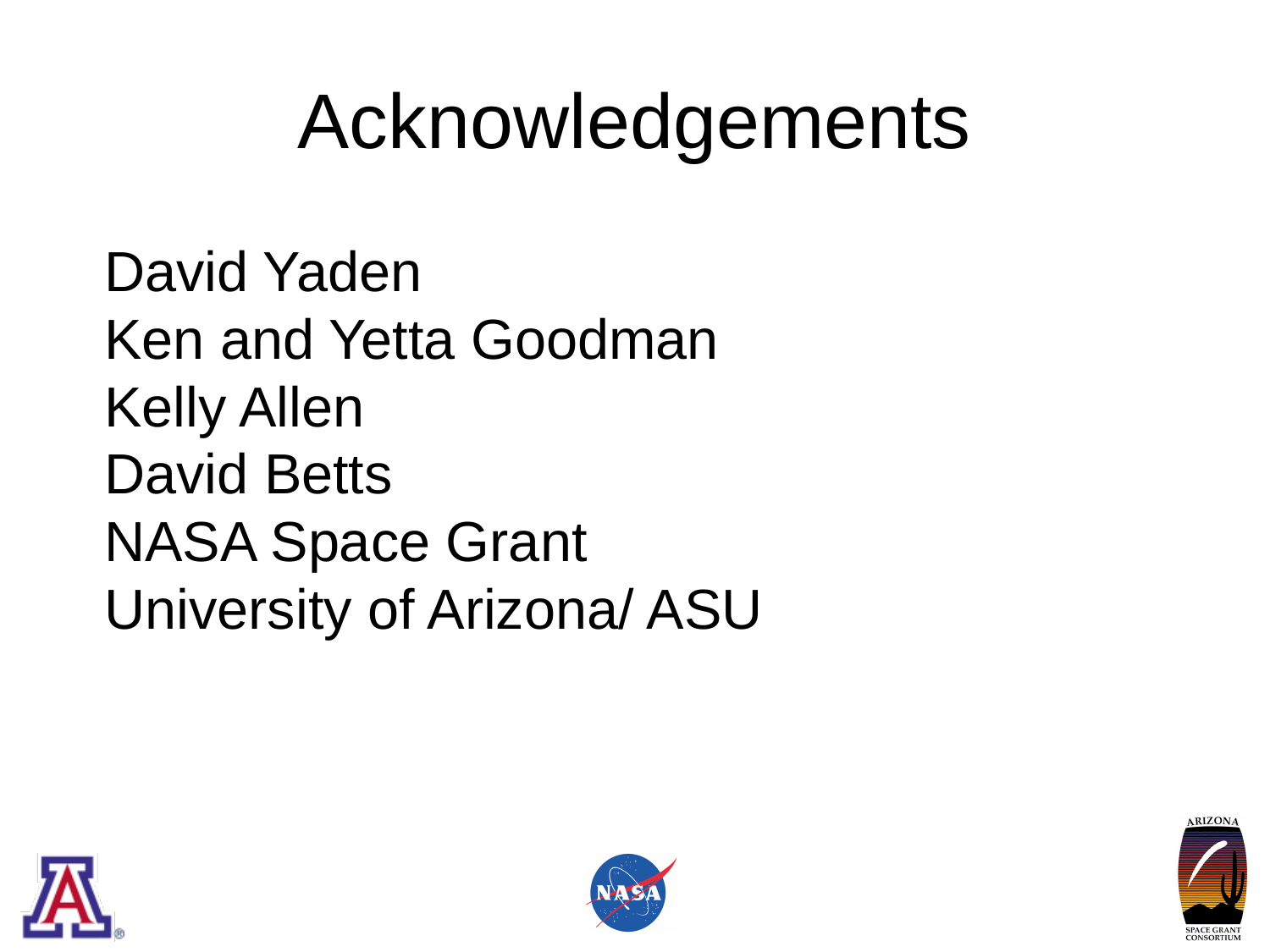

# Acknowledgements
David Yaden
Ken and Yetta Goodman
Kelly Allen
David Betts
NASA Space Grant
University of Arizona/ ASU